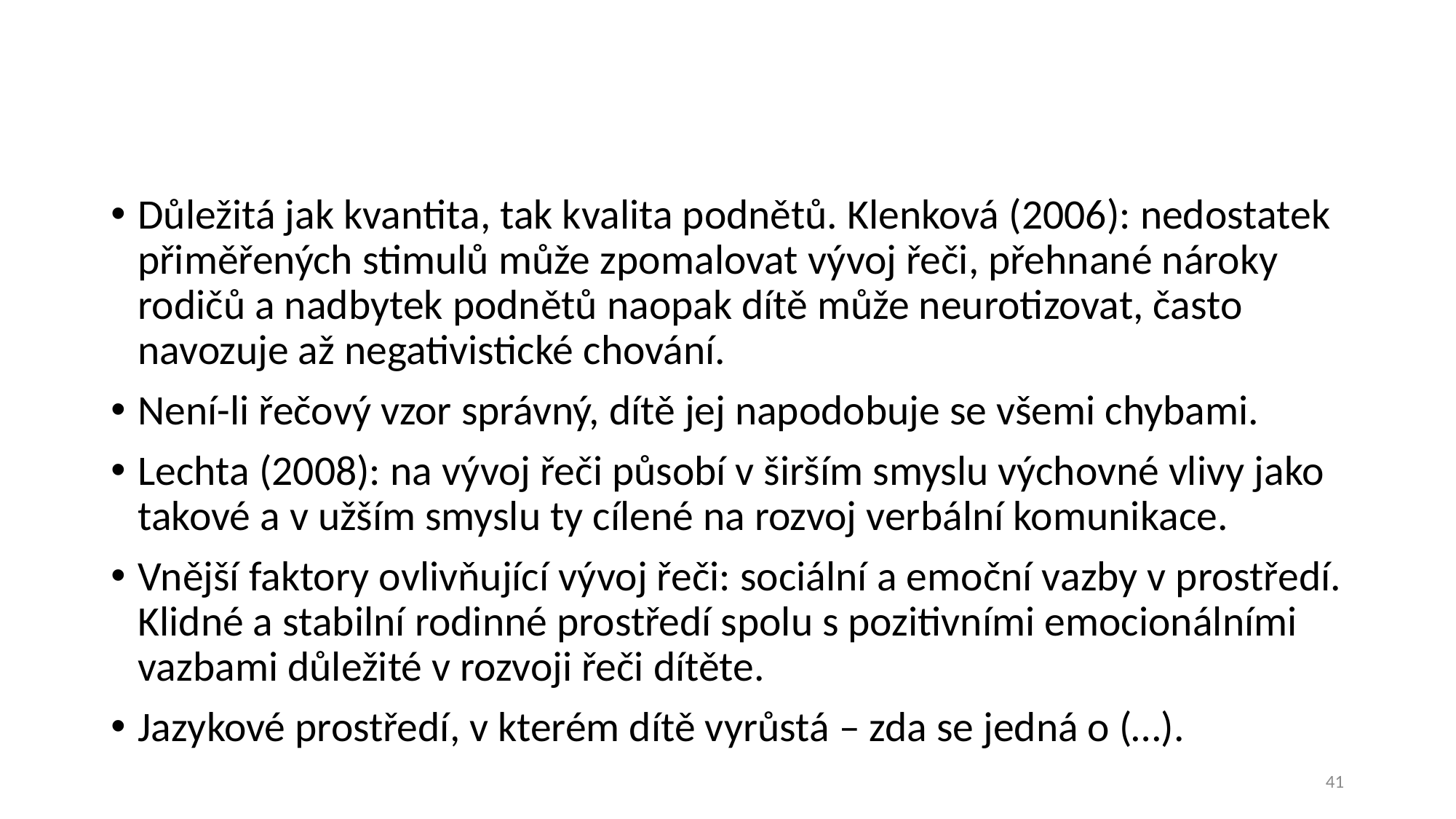

#
Důležitá jak kvantita, tak kvalita podnětů. Klenková (2006): nedostatek přiměřených stimulů může zpomalovat vývoj řeči, přehnané nároky rodičů a nadbytek podnětů naopak dítě může neurotizovat, často navozuje až negativistické chování.
Není-li řečový vzor správný, dítě jej napodobuje se všemi chybami.
Lechta (2008): na vývoj řeči působí v širším smyslu výchovné vlivy jako takové a v užším smyslu ty cílené na rozvoj verbální komunikace.
Vnější faktory ovlivňující vývoj řeči: sociální a emoční vazby v prostředí. Klidné a stabilní rodinné prostředí spolu s pozitivními emocionálními vazbami důležité v rozvoji řeči dítěte.
Jazykové prostředí, v kterém dítě vyrůstá – zda se jedná o (…).

41